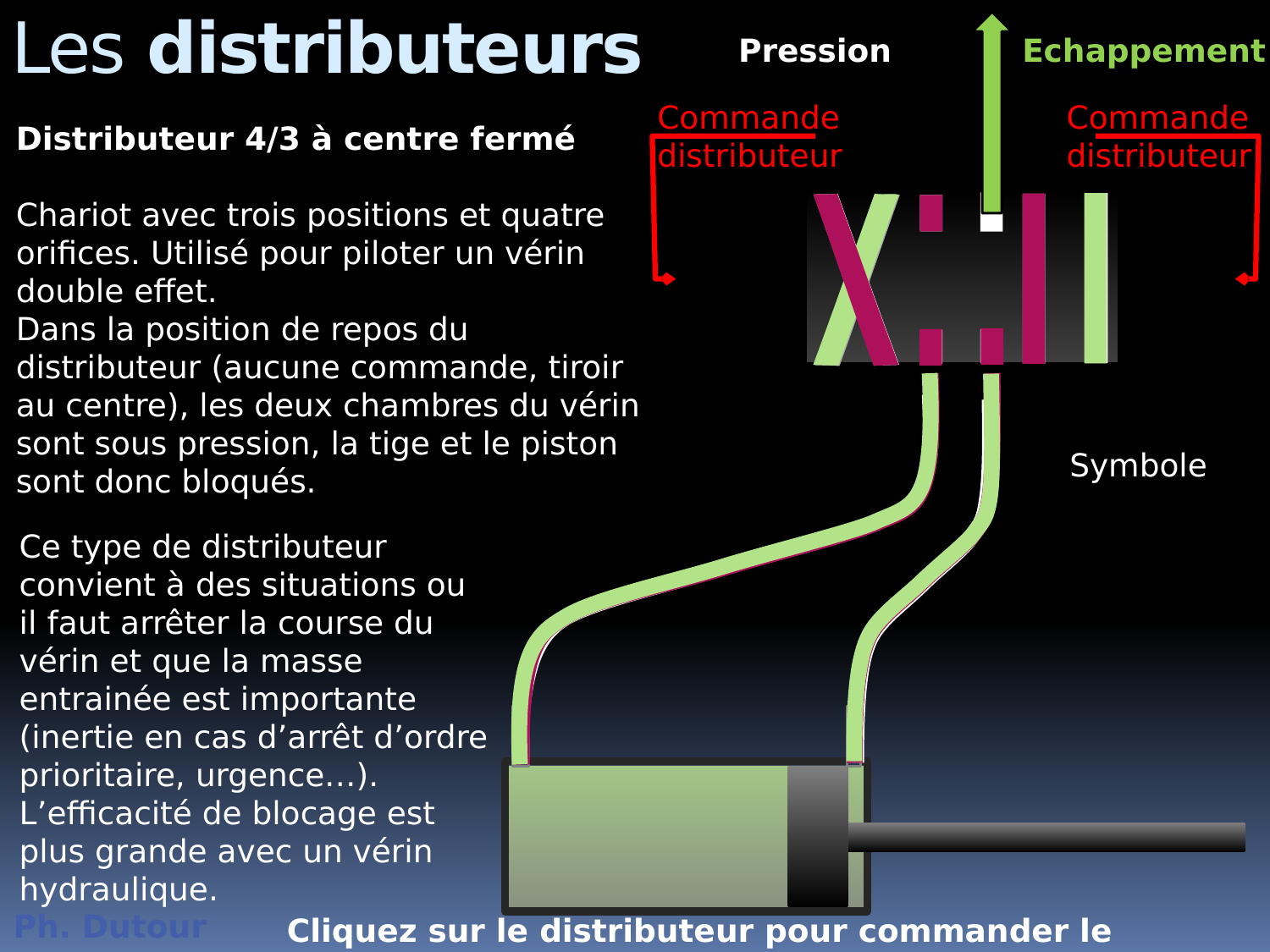

# Les distributeurs

Pression
Echappement

Commande
distributeur

Commande
distributeur

Distributeur 4/3 à centre fermé

Chariot avec trois positions et quatre orifices. Utilisé pour piloter un vérin double effet.
Dans la position de repos du distributeur (aucune commande, tiroir au centre), les deux chambres du vérin sont sous pression, la tige et le piston sont donc bloqués.

Symbole

Ce type de distributeur convient à des situations ou il faut arrêter la course du vérin et que la masse entrainée est importante (inertie en cas d’arrêt d’ordre prioritaire, urgence…).
L’efficacité de blocage est plus grande avec un vérin hydraulique.

Cliquez sur le distributeur pour commander le chariot.